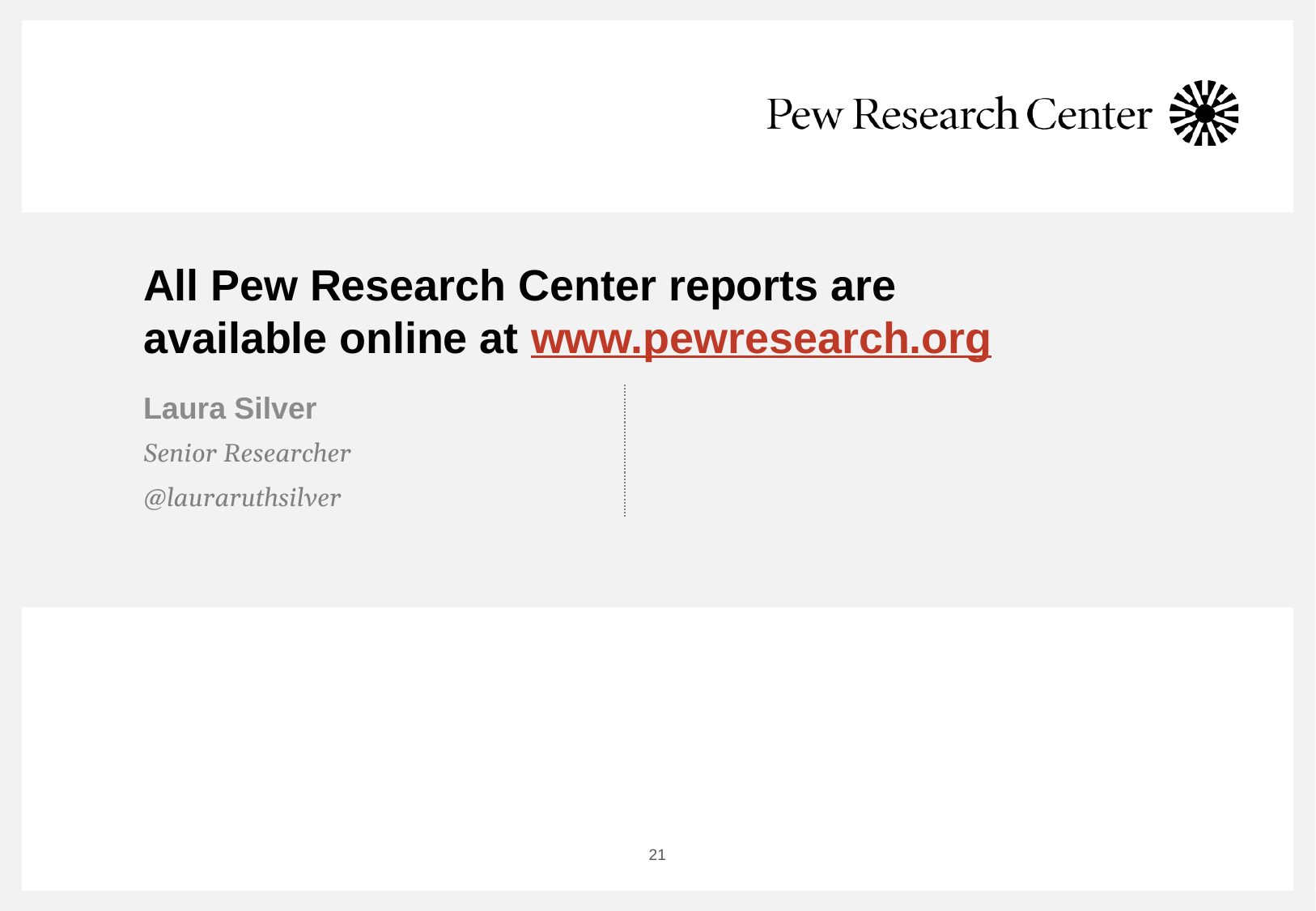

# All Pew Research Center reports are available online at www.pewresearch.org
Laura Silver
Senior Researcher
@lauraruthsilver
21